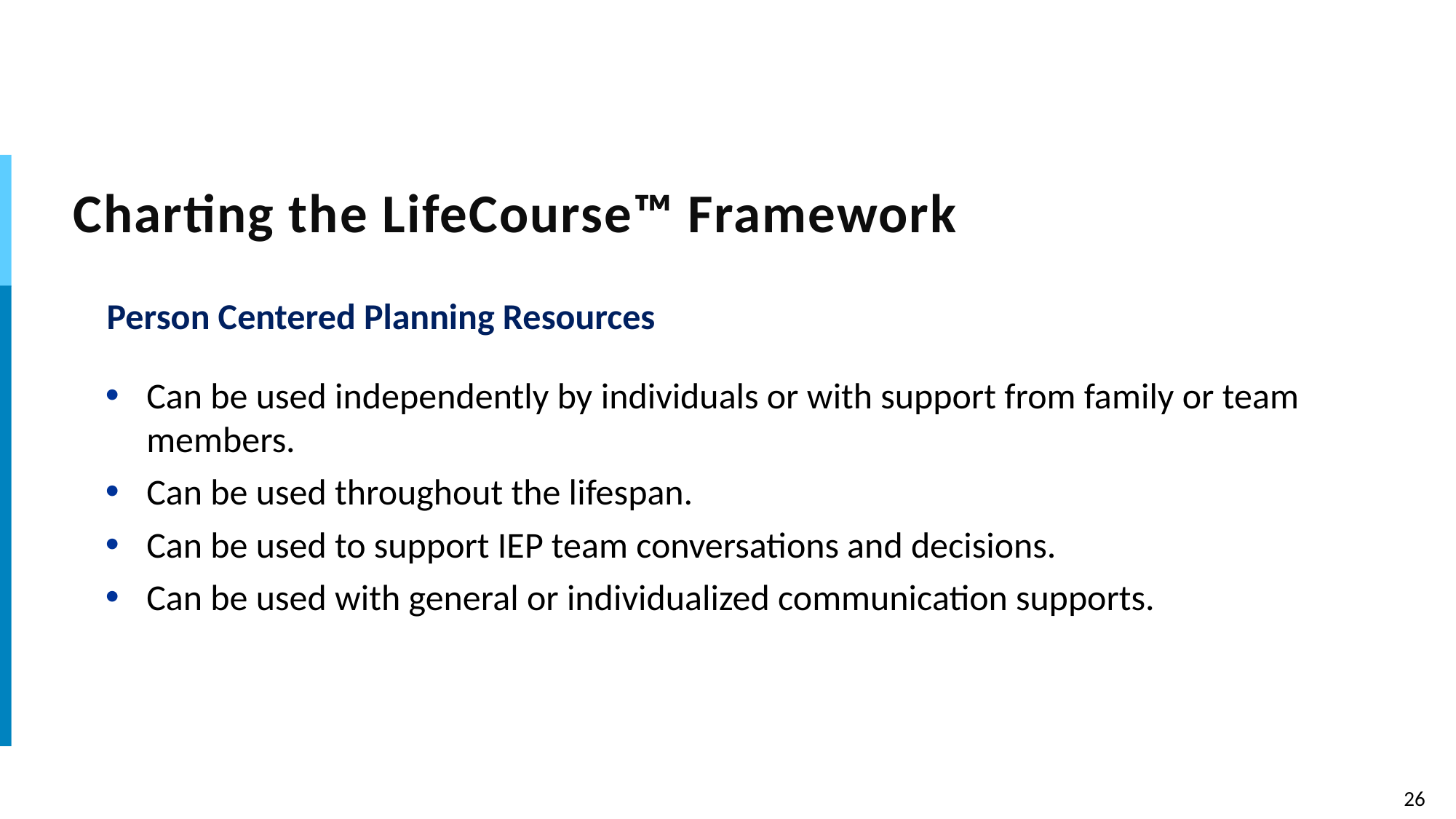

# Charting the LifeCourse™ Framework
Person Centered Planning Resources
Can be used independently by individuals or with support from family or team members.
Can be used throughout the lifespan.
Can be used to support IEP team conversations and decisions.
Can be used with general or individualized communication supports.